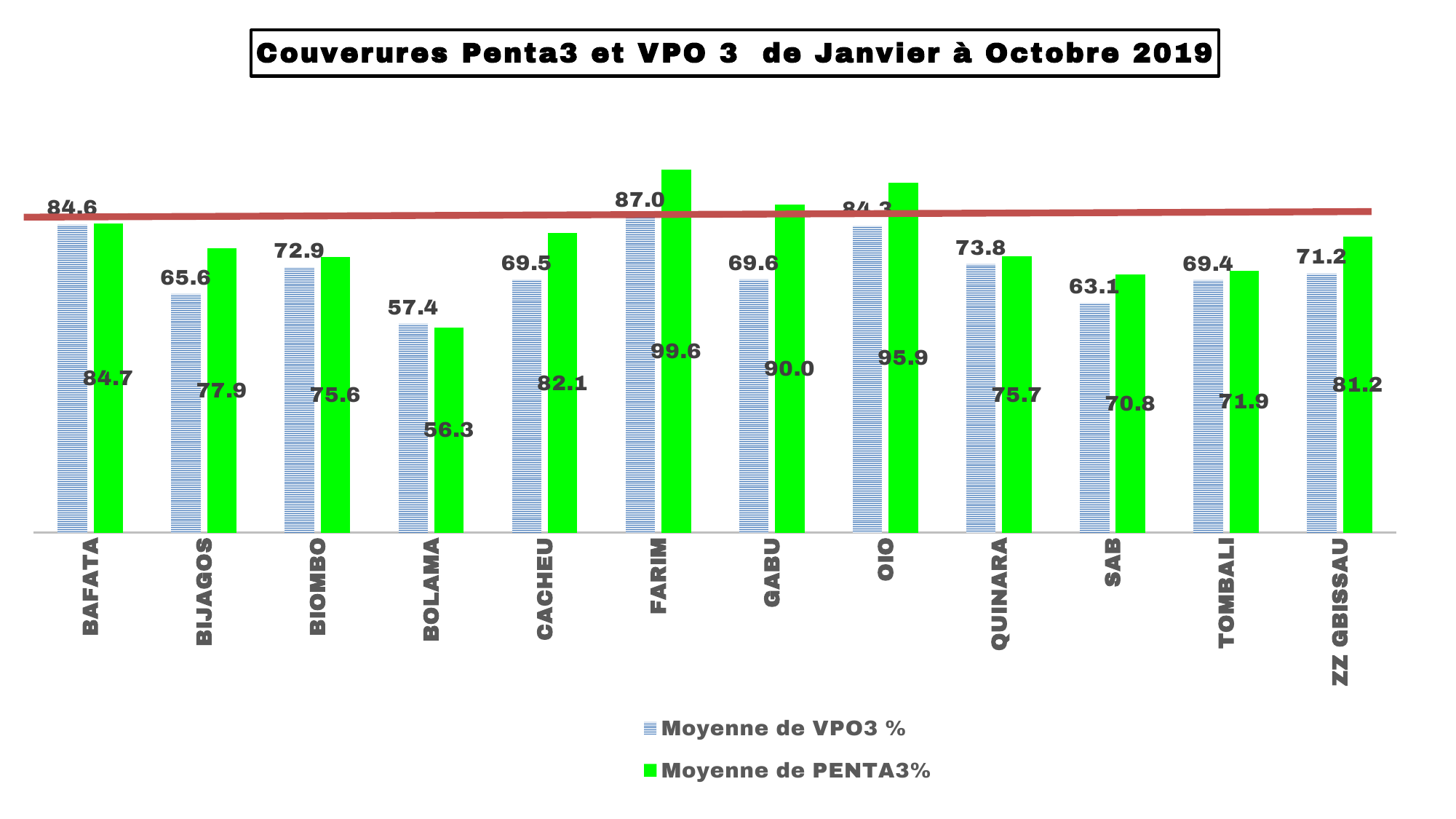

### Chart: Couverures Penta3 et VPO 3  de Janvier à Octobre 2019

| Category | Moyenne de VPO3 % | Moyenne de PENTA3% |
|---|---|---|
| BAFATA | 84.62159891373689 | 84.74986088670236 |
| BIJAGOS | 65.58374264263563 | 77.93827503470955 |
| BIOMBO | 72.88769428182849 | 75.62566798359732 |
| BOLAMA | 57.36211418770294 | 56.326383154366106 |
| CACHEU | 69.45714012134094 | 82.14647883105977 |
| FARIM | 86.95108274020195 | 99.64214184271852 |
| GABU | 69.5852483580189 | 90.02352681108722 |
| OIO | 84.26841965427609 | 95.92110395152669 |
| QUINARA | 73.82665561015699 | 75.74282618341036 |
| SAB | 63.13921216832098 | 70.77244605302243 |
| TOMBALI | 69.40679312878854 | 71.92603216975911 |
| ZZ GBISSAU | 71.21731908132313 | 81.18770764119601 |